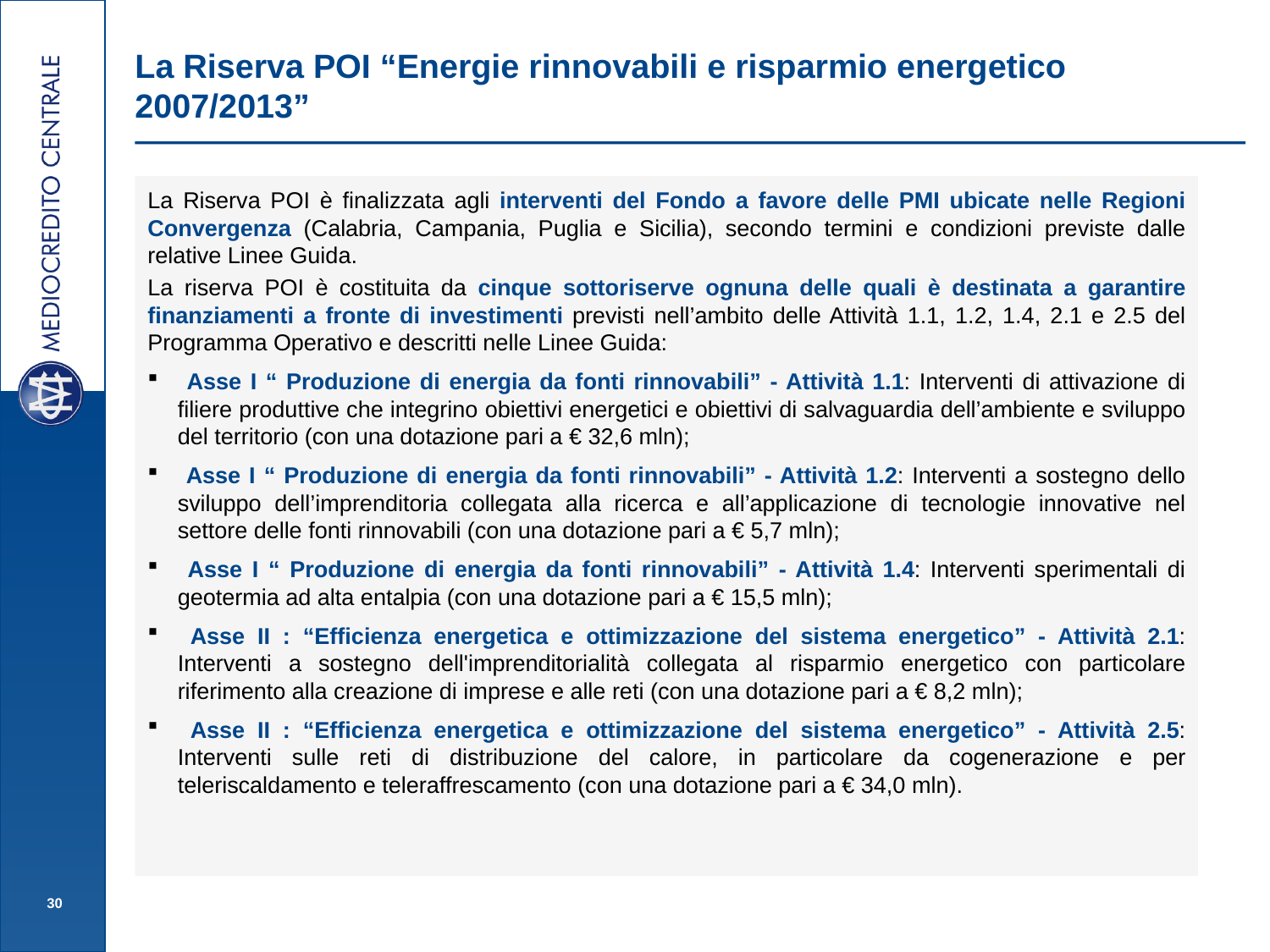

La Riserva POI “Energie rinnovabili e risparmio energetico 2007/2013”
La Riserva POI è finalizzata agli interventi del Fondo a favore delle PMI ubicate nelle Regioni Convergenza (Calabria, Campania, Puglia e Sicilia), secondo termini e condizioni previste dalle relative Linee Guida.
La riserva POI è costituita da cinque sottoriserve ognuna delle quali è destinata a garantire finanziamenti a fronte di investimenti previsti nell’ambito delle Attività 1.1, 1.2, 1.4, 2.1 e 2.5 del Programma Operativo e descritti nelle Linee Guida:
 Asse I “ Produzione di energia da fonti rinnovabili” - Attività 1.1: Interventi di attivazione di filiere produttive che integrino obiettivi energetici e obiettivi di salvaguardia dell’ambiente e sviluppo del territorio (con una dotazione pari a € 32,6 mln);
 Asse I “ Produzione di energia da fonti rinnovabili” - Attività 1.2: Interventi a sostegno dello sviluppo dell’imprenditoria collegata alla ricerca e all’applicazione di tecnologie innovative nel settore delle fonti rinnovabili (con una dotazione pari a € 5,7 mln);
 Asse I “ Produzione di energia da fonti rinnovabili” - Attività 1.4: Interventi sperimentali di geotermia ad alta entalpia (con una dotazione pari a € 15,5 mln);
 Asse II : “Efficienza energetica e ottimizzazione del sistema energetico” - Attività 2.1: Interventi a sostegno dell'imprenditorialità collegata al risparmio energetico con particolare riferimento alla creazione di imprese e alle reti (con una dotazione pari a € 8,2 mln);
 Asse II : “Efficienza energetica e ottimizzazione del sistema energetico” - Attività 2.5: Interventi sulle reti di distribuzione del calore, in particolare da cogenerazione e per teleriscaldamento e teleraffrescamento (con una dotazione pari a € 34,0 mln).

30